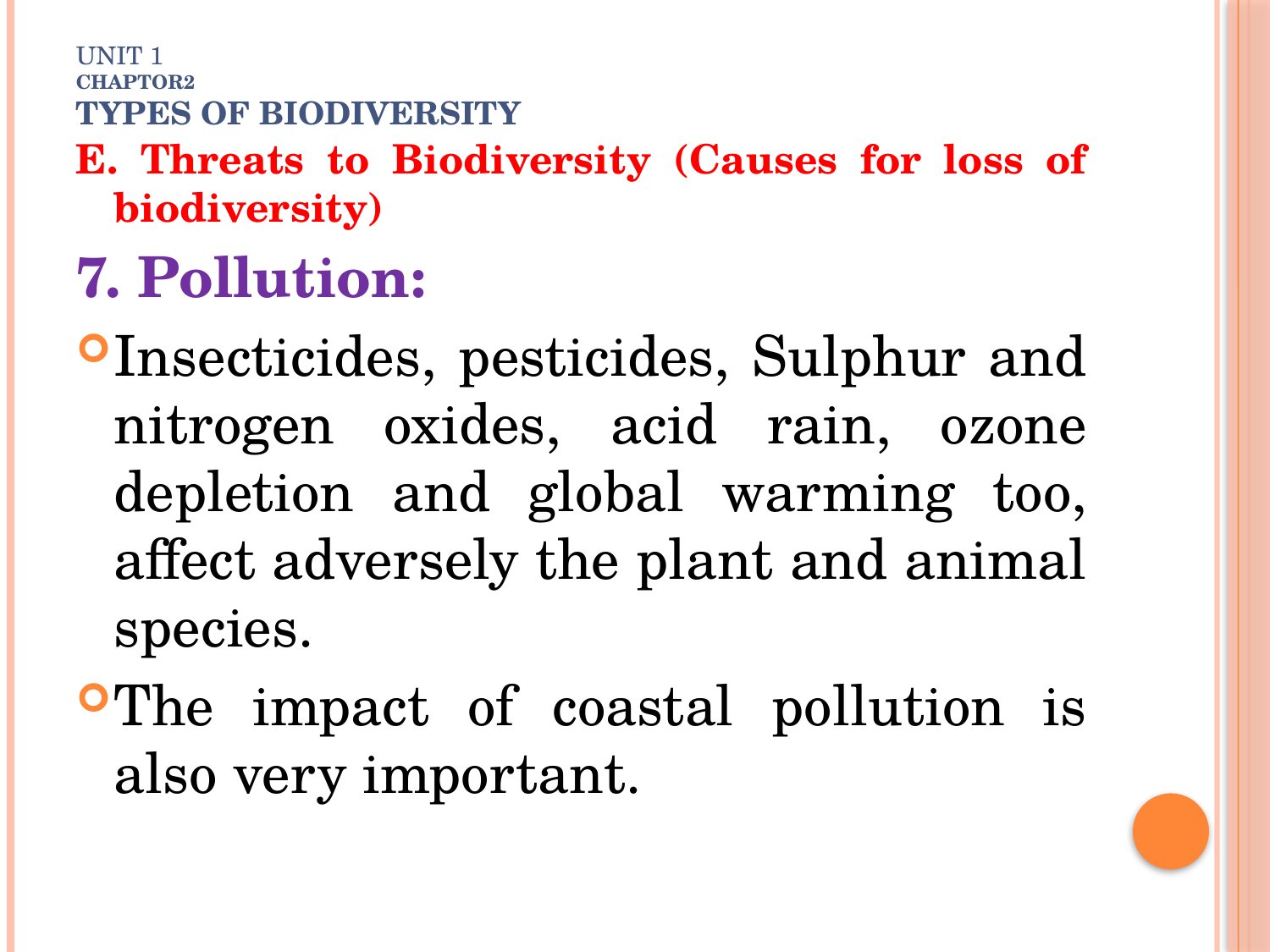

# Unit 1 Chaptor2 TYPES OF Biodiversity
E. Threats to Biodiversity (Causes for loss of biodiversity)
7. Pollution:
Insecticides, pesticides, Sulphur and nitrogen oxides, acid rain, ozone depletion and global warming too, affect adversely the plant and animal species.
The impact of coastal pollution is also very important.